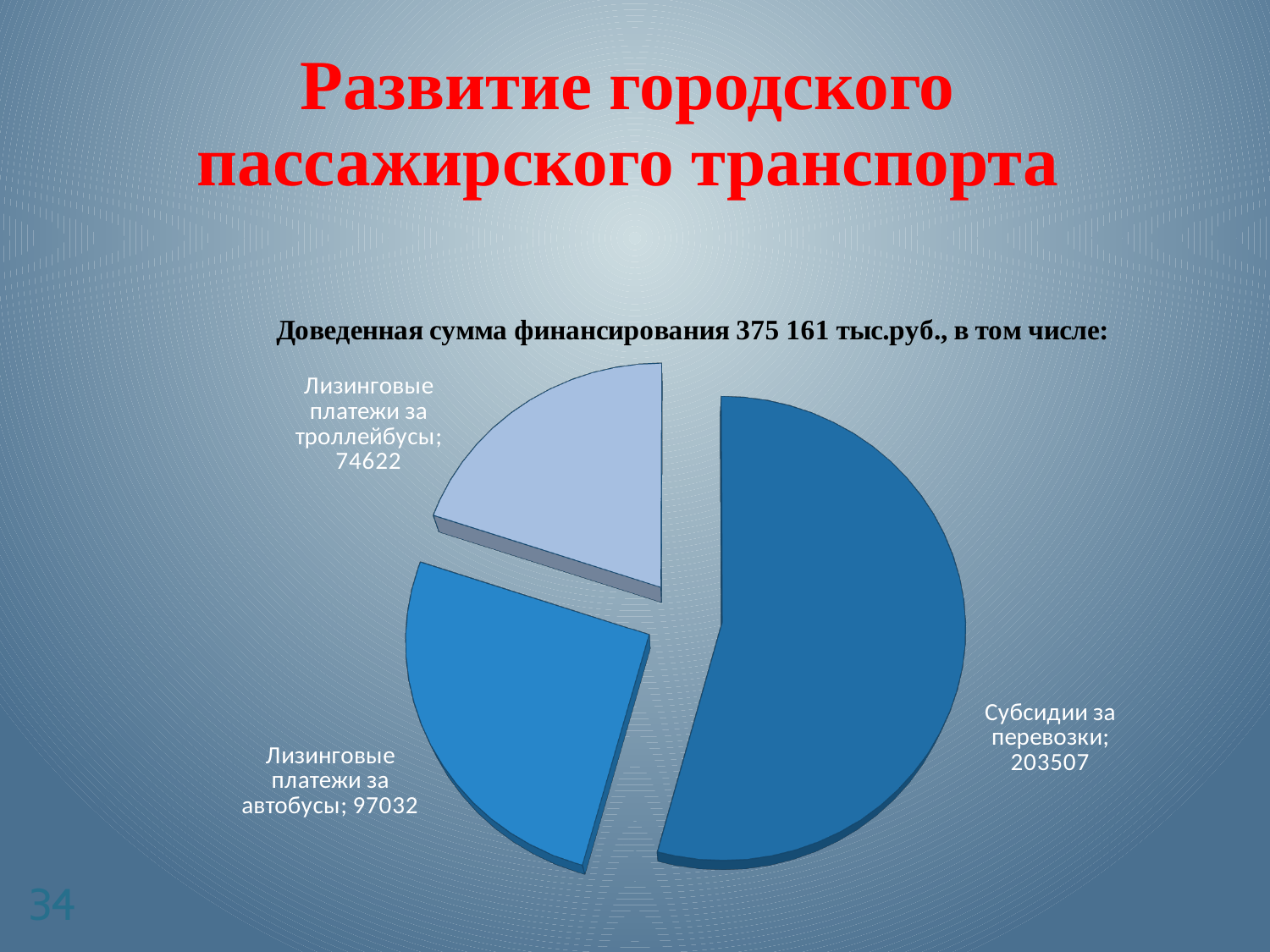

# Развитие городского пассажирского транспорта

[unsupported chart]

34